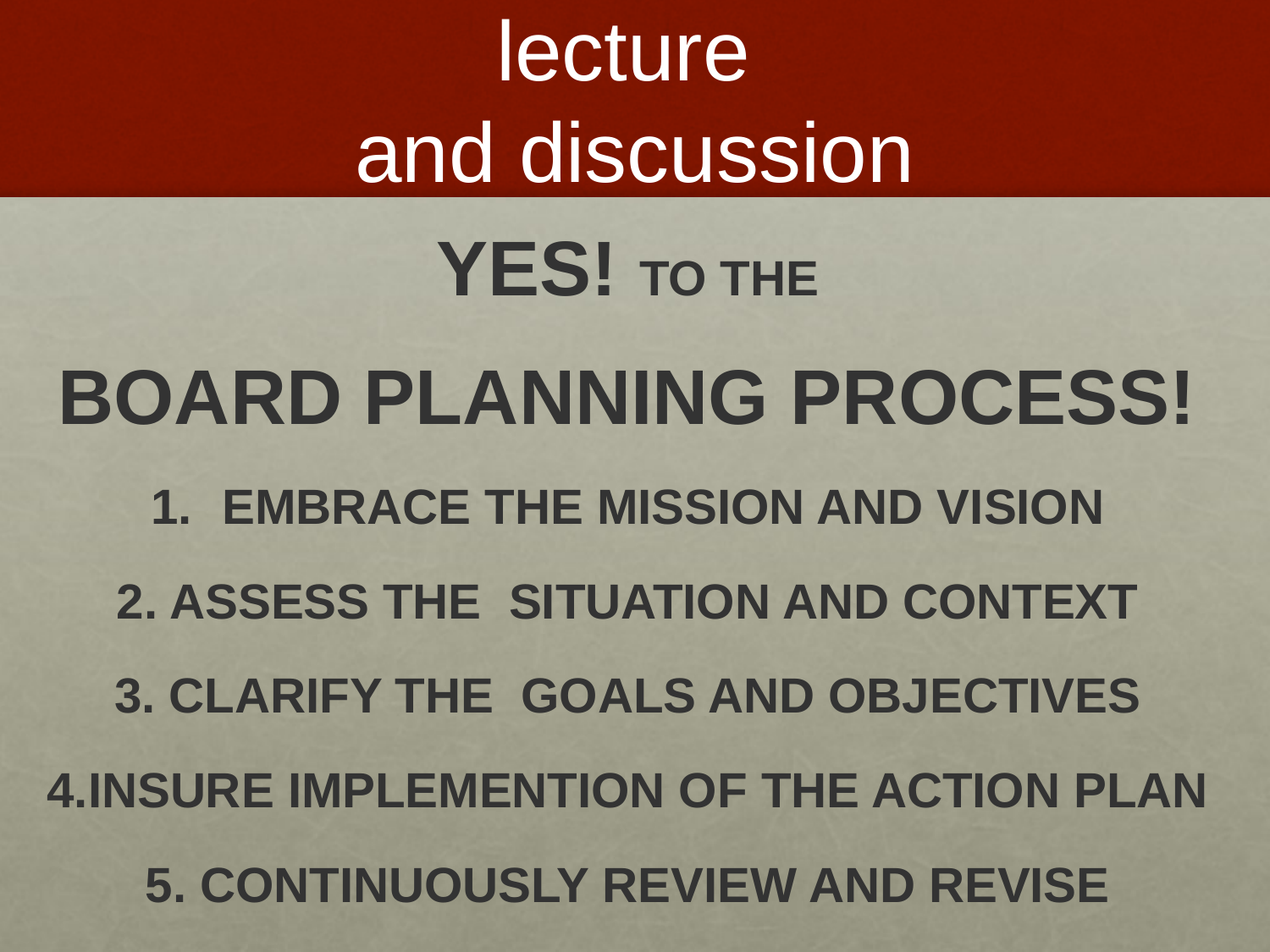

# lecture and discussion
YES! TO THE
BOARD PLANNING PROCESS!
EMBRACE THE MISSION AND VISION
2. ASSESS THE  SITUATION AND CONTEXT
3. CLARIFY THE  GOALS AND OBJECTIVES
4.INSURE IMPLEMENTION OF THE ACTION PLAN
5. CONTINUOUSLY REVIEW AND REVISE